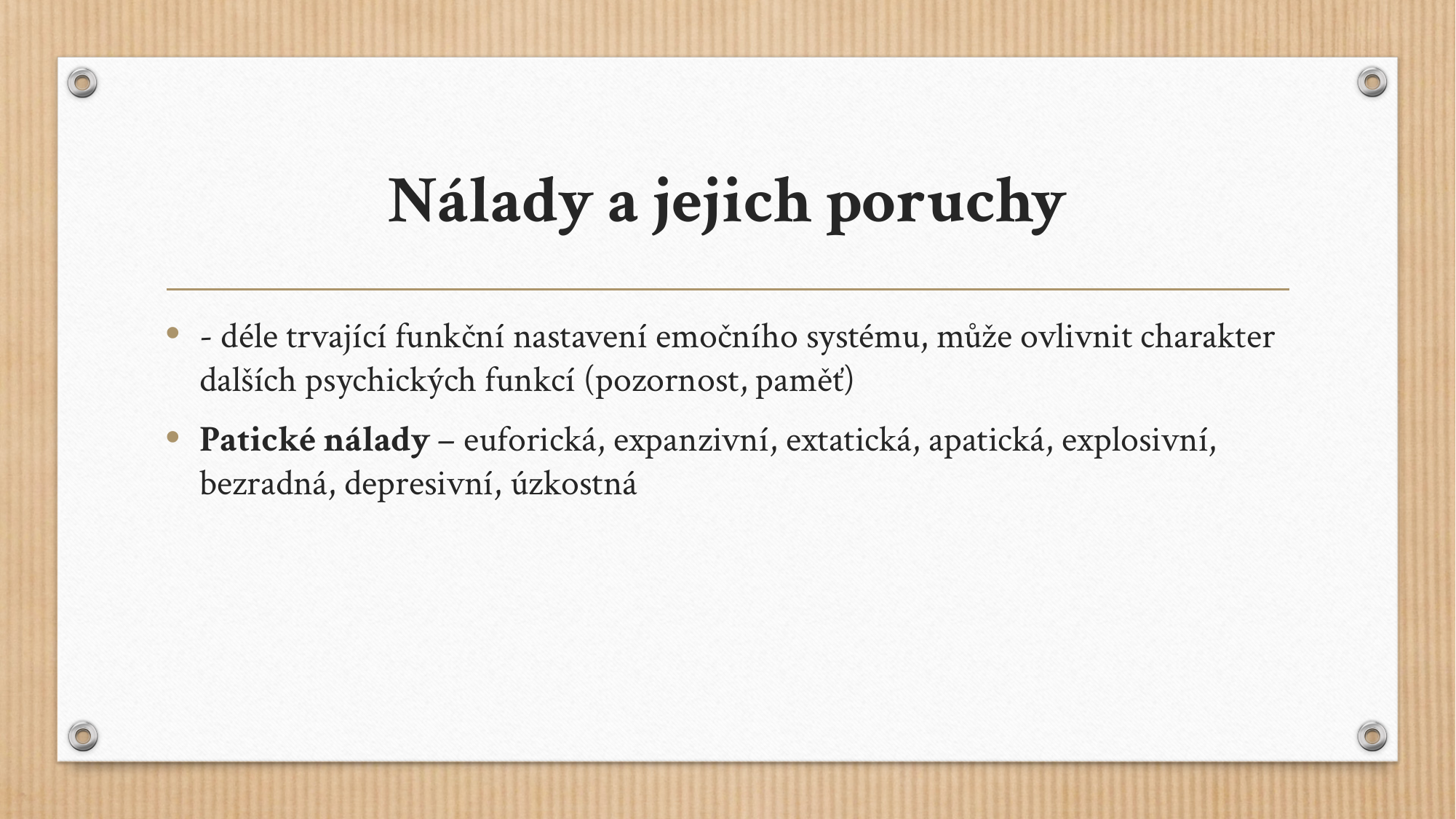

# Nálady a jejich poruchy
- déle trvající funkční nastavení emočního systému, může ovlivnit charakter dalších psychických funkcí (pozornost, paměť)
Patické nálady – euforická, expanzivní, extatická, apatická, explosivní, bezradná, depresivní, úzkostná